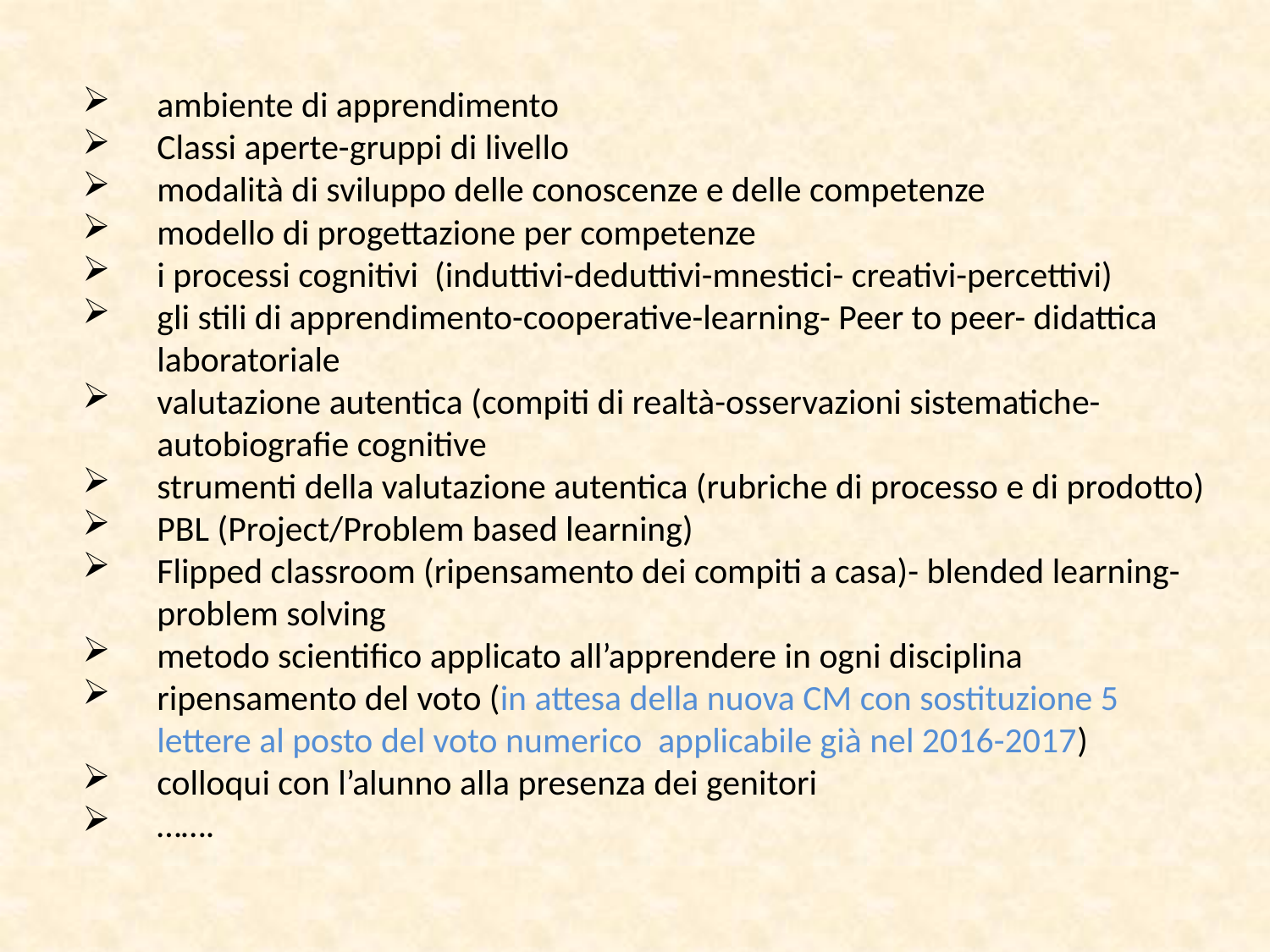

ambiente di apprendimento
Classi aperte-gruppi di livello
modalità di sviluppo delle conoscenze e delle competenze
modello di progettazione per competenze
i processi cognitivi  (induttivi-deduttivi-mnestici- creativi-percettivi)
gli stili di apprendimento-cooperative-learning- Peer to peer- didattica laboratoriale
valutazione autentica (compiti di realtà-osservazioni sistematiche- autobiografie cognitive
strumenti della valutazione autentica (rubriche di processo e di prodotto)
PBL (Project/Problem based learning)
Flipped classroom (ripensamento dei compiti a casa)- blended learning-problem solving
metodo scientifico applicato all’apprendere in ogni disciplina
ripensamento del voto (in attesa della nuova CM con sostituzione 5 lettere al posto del voto numerico  applicabile già nel 2016-2017)
colloqui con l’alunno alla presenza dei genitori
…….